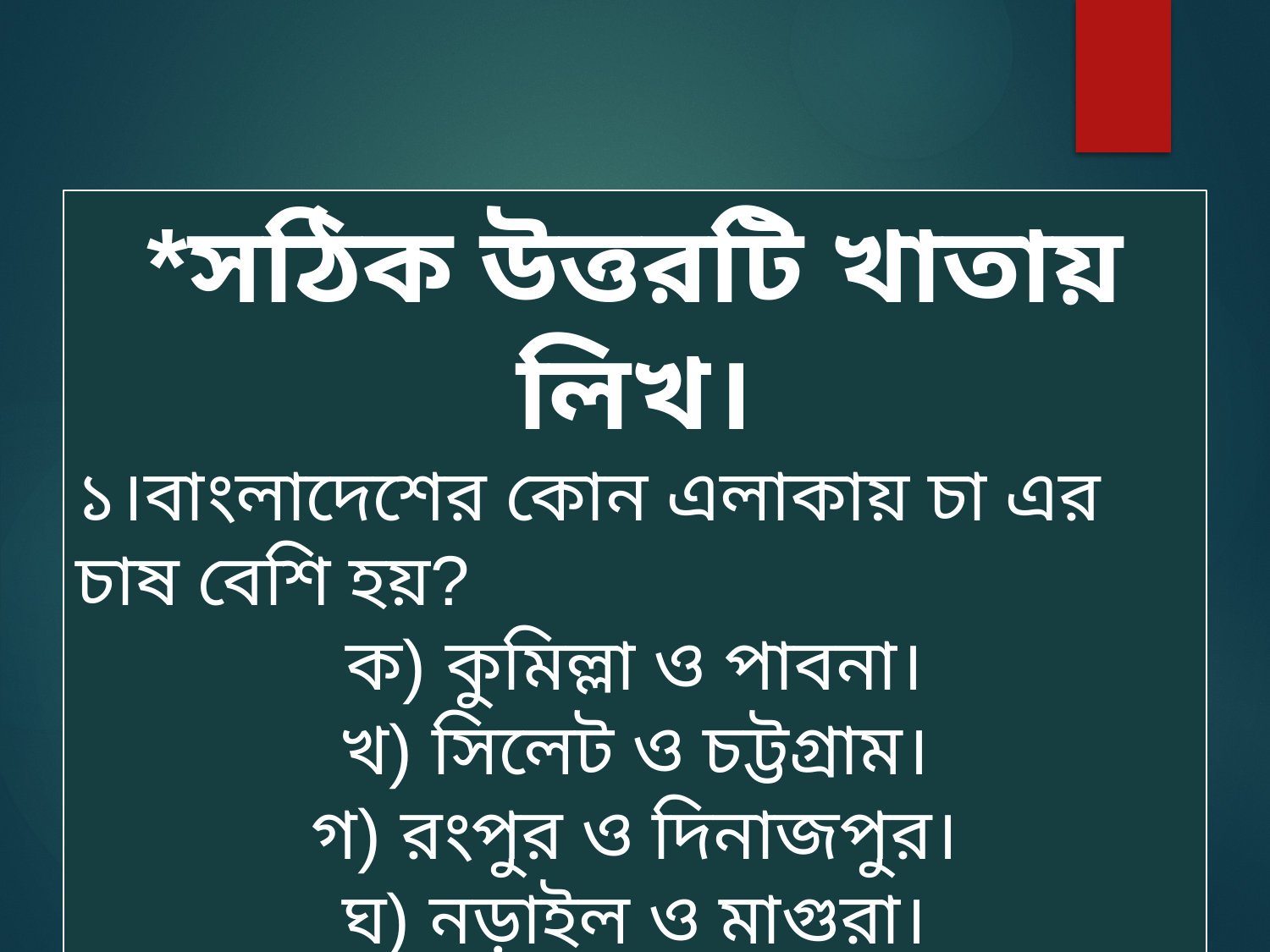

*সঠিক উত্তরটি খাতায় লিখ।
১।বাংলাদেশের কোন এলাকায় চা এর চাষ বেশি হয়?
ক) কুমিল্লা ও পাবনা।
খ) সিলেট ও চট্টগ্রাম।
গ) রংপুর ও দিনাজপুর।
ঘ) নড়াইল ও মাগুরা।